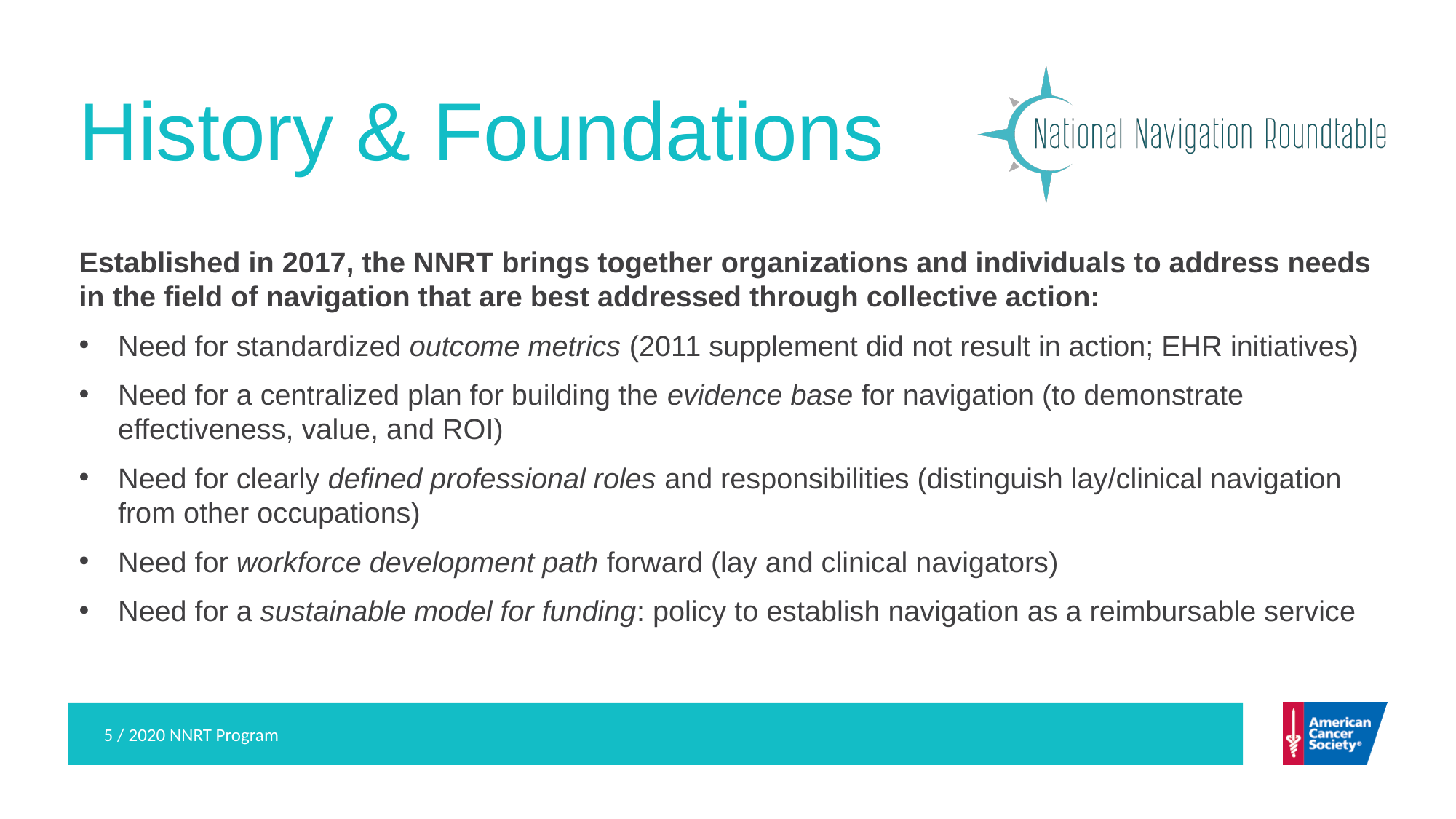

# History & Foundations
Established in 2017, the NNRT brings together organizations and individuals to address needs in the field of navigation that are best addressed through collective action:
Need for standardized outcome metrics (2011 supplement did not result in action; EHR initiatives)
Need for a centralized plan for building the evidence base for navigation (to demonstrate effectiveness, value, and ROI)
Need for clearly defined professional roles and responsibilities (distinguish lay/clinical navigation from other occupations)
Need for workforce development path forward (lay and clinical navigators)
Need for a sustainable model for funding: policy to establish navigation as a reimbursable service
5 / 2020 NNRT Program